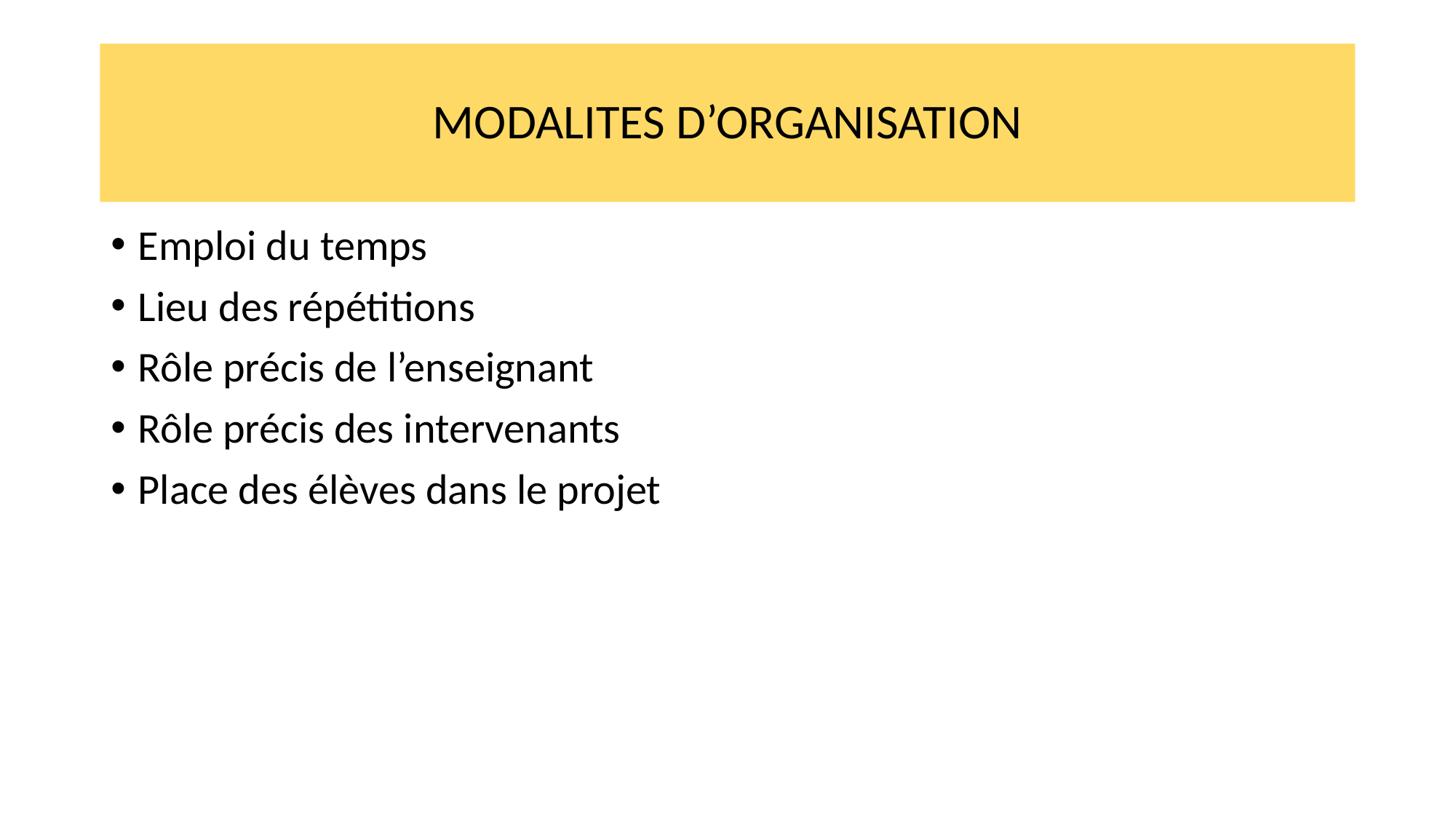

# MODALITES D’ORGANISATION
Emploi du temps
Lieu des répétitions
Rôle précis de l’enseignant
Rôle précis des intervenants
Place des élèves dans le projet